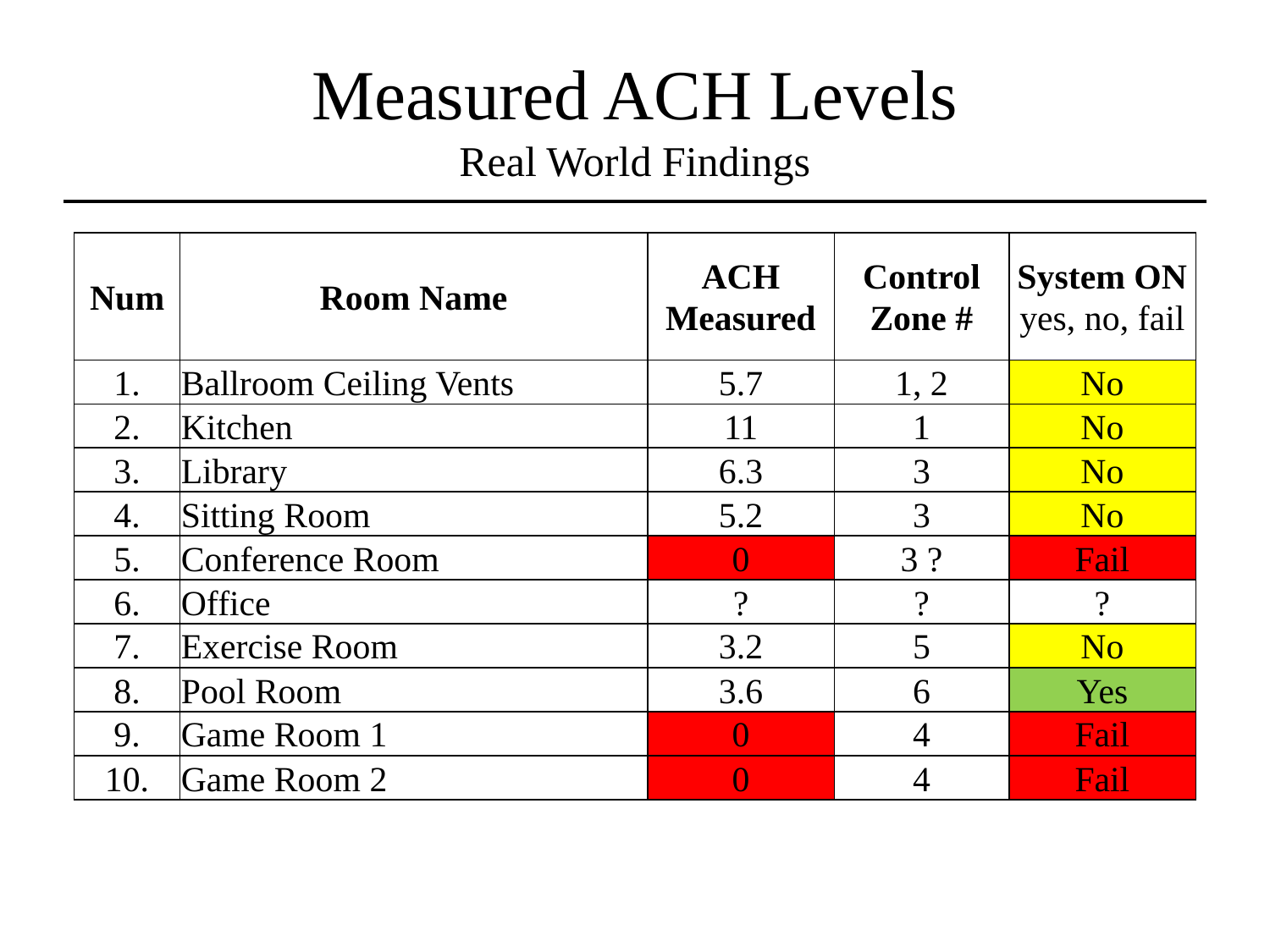

# Measured ACH Levels Real World Findings
| Num | Room Name | ACH Measured | Control Zone # | System ON yes, no, fail |
| --- | --- | --- | --- | --- |
| 1. | Ballroom Ceiling Vents | 5.7 | 1, 2 | No |
| 2. | Kitchen | 11 | 1 | No |
| 3. | Library | 6.3 | 3 | No |
| 4. | Sitting Room | 5.2 | 3 | No |
| 5. | Conference Room | 0 | 3 ? | Fail |
| 6. | Office | ? | ? | ? |
| 7. | Exercise Room | 3.2 | 5 | No |
| 8. | Pool Room | 3.6 | 6 | Yes |
| 9. | Game Room 1 | 0 | 4 | Fail |
| 10. | Game Room 2 | 0 | 4 | Fail |